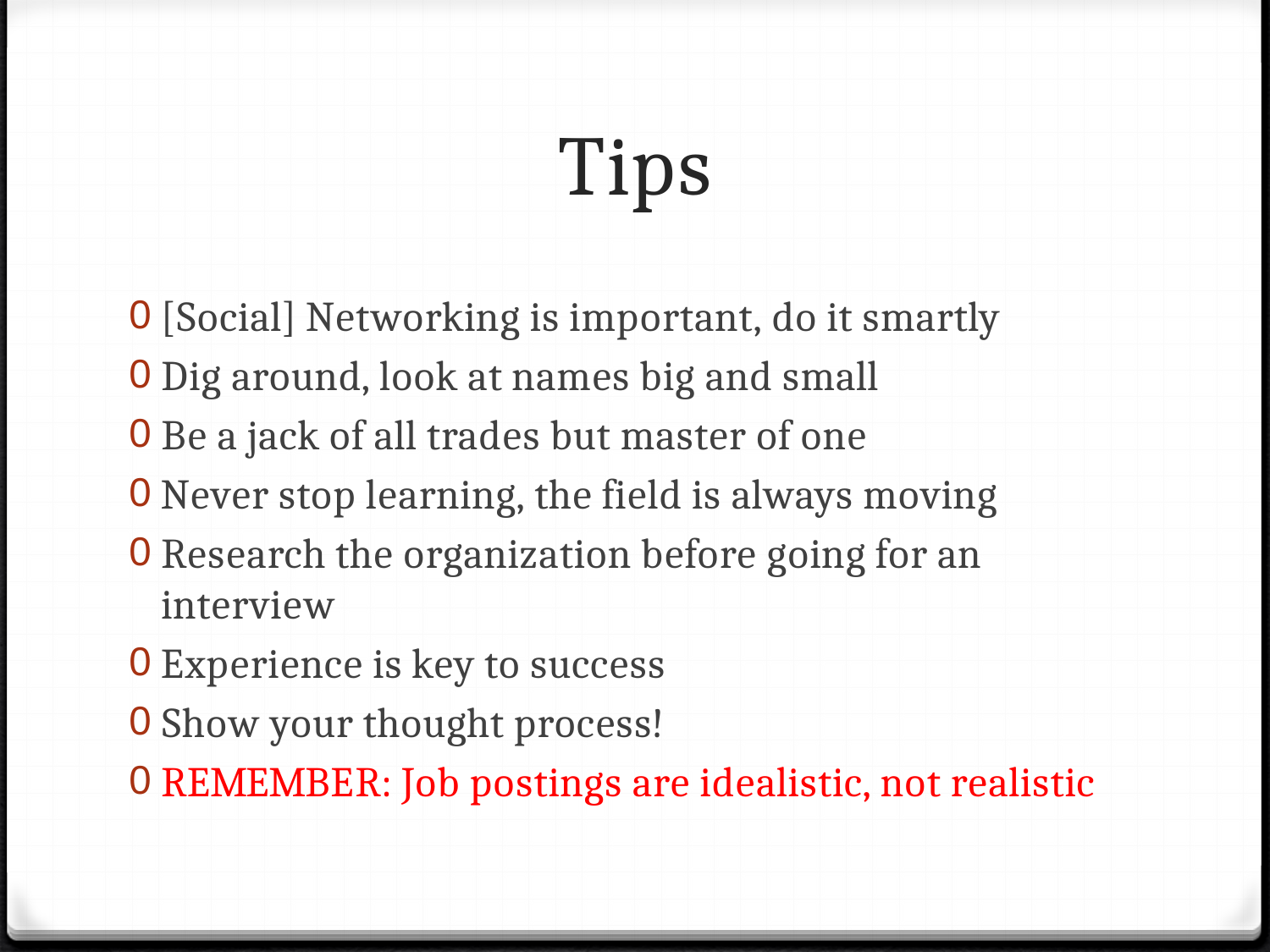

# Tips
[Social] Networking is important, do it smartly
Dig around, look at names big and small
Be a jack of all trades but master of one
Never stop learning, the field is always moving
Research the organization before going for an interview
Experience is key to success
Show your thought process!
REMEMBER: Job postings are idealistic, not realistic